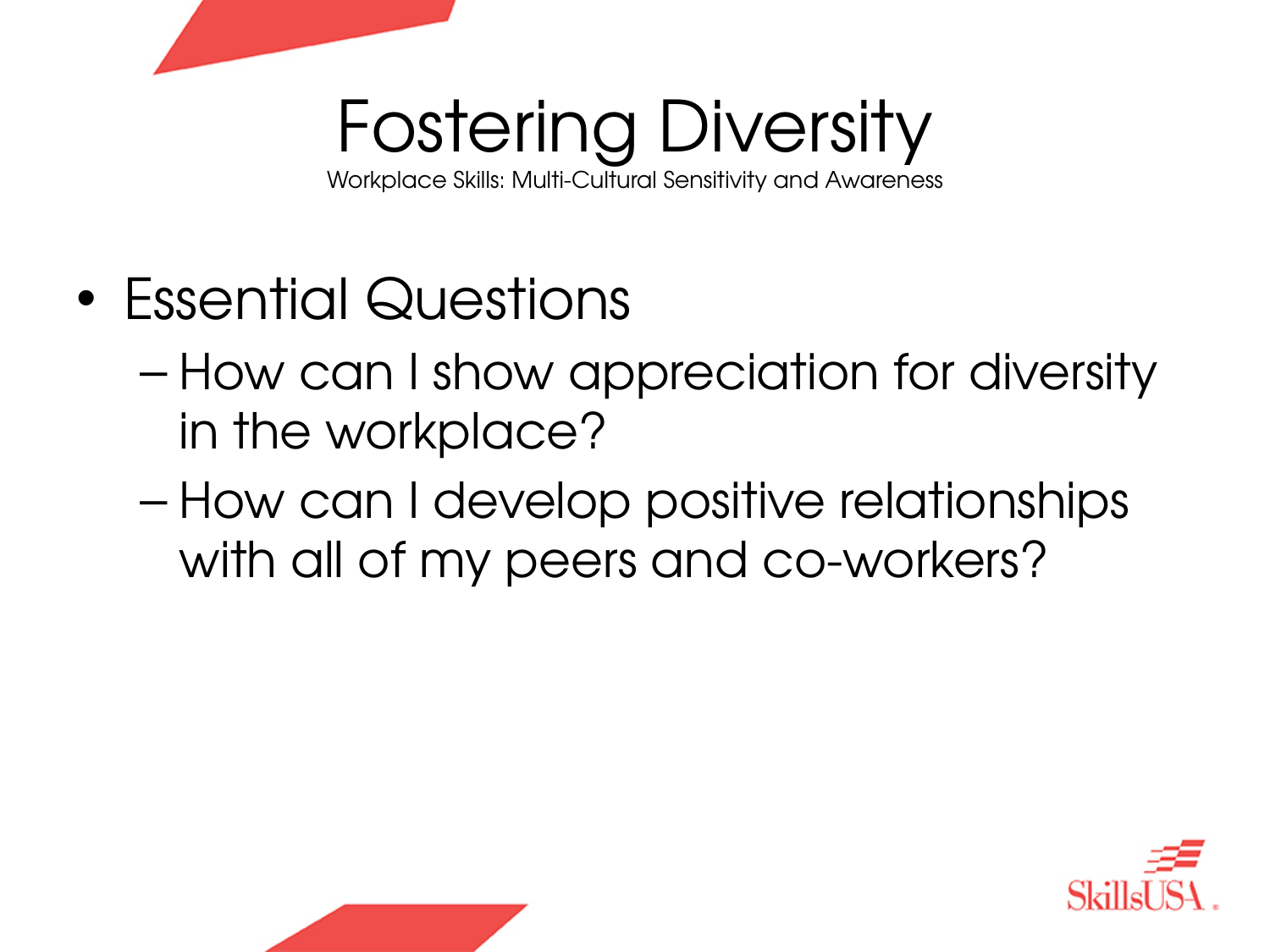

# Fostering Diversity Workplace Skills: Multi-Cultural Sensitivity and Awareness
Essential Questions
How can I show appreciation for diversity in the workplace?
How can I develop positive relationships with all of my peers and co-workers?